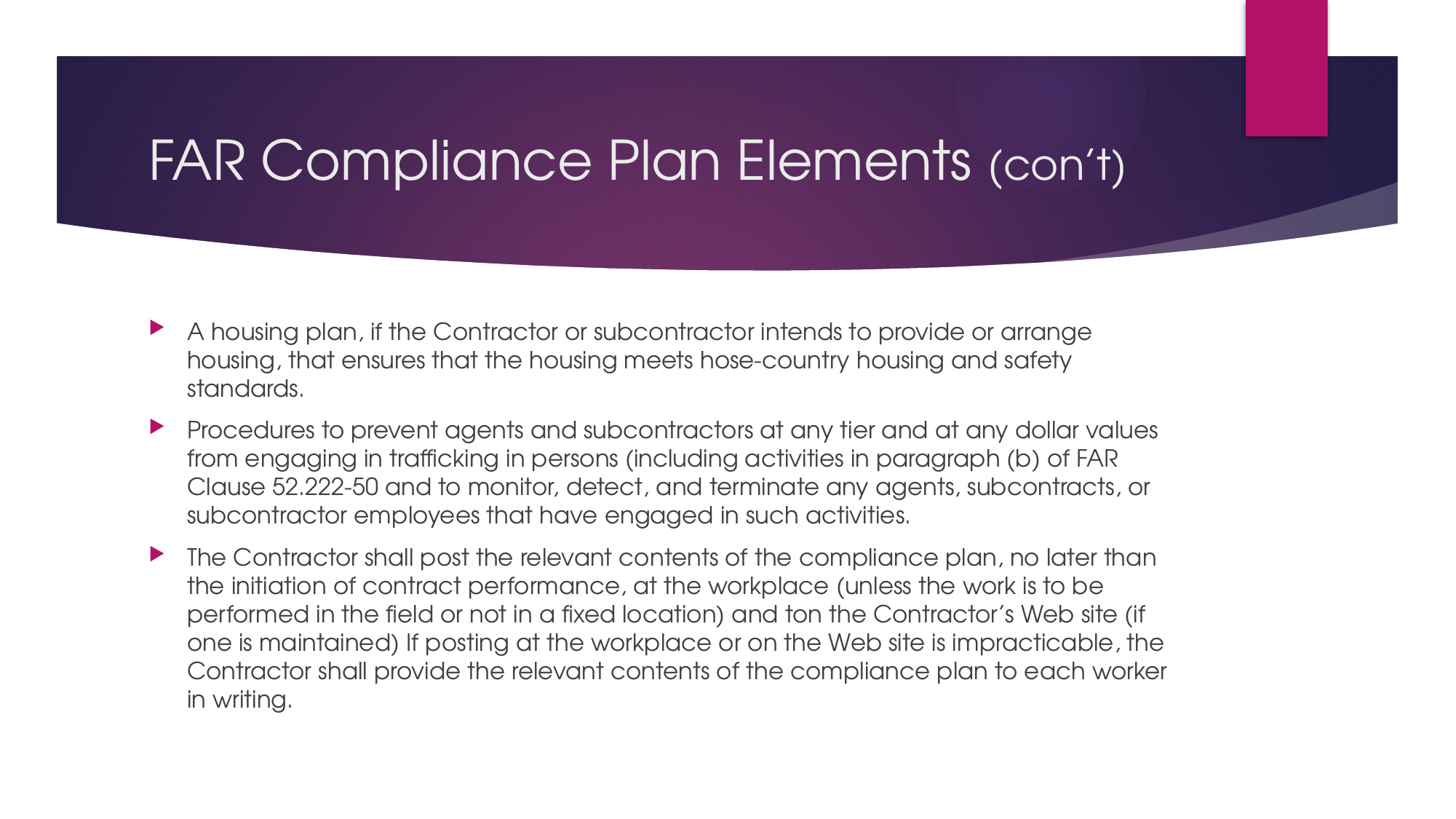

# FAR Compliance Plan Elements (con’t)
A housing plan, if the Contractor or subcontractor intends to provide or arrange housing, that ensures that the housing meets hose-country housing and safety standards.
Procedures to prevent agents and subcontractors at any tier and at any dollar values from engaging in trafficking in persons (including activities in paragraph (b) of FAR Clause 52.222-50 and to monitor, detect, and terminate any agents, subcontracts, or subcontractor employees that have engaged in such activities.
The Contractor shall post the relevant contents of the compliance plan, no later than the initiation of contract performance, at the workplace (unless the work is to be performed in the field or not in a fixed location) and ton the Contractor’s Web site (if one is maintained) If posting at the workplace or on the Web site is impracticable, the Contractor shall provide the relevant contents of the compliance plan to each worker in writing.